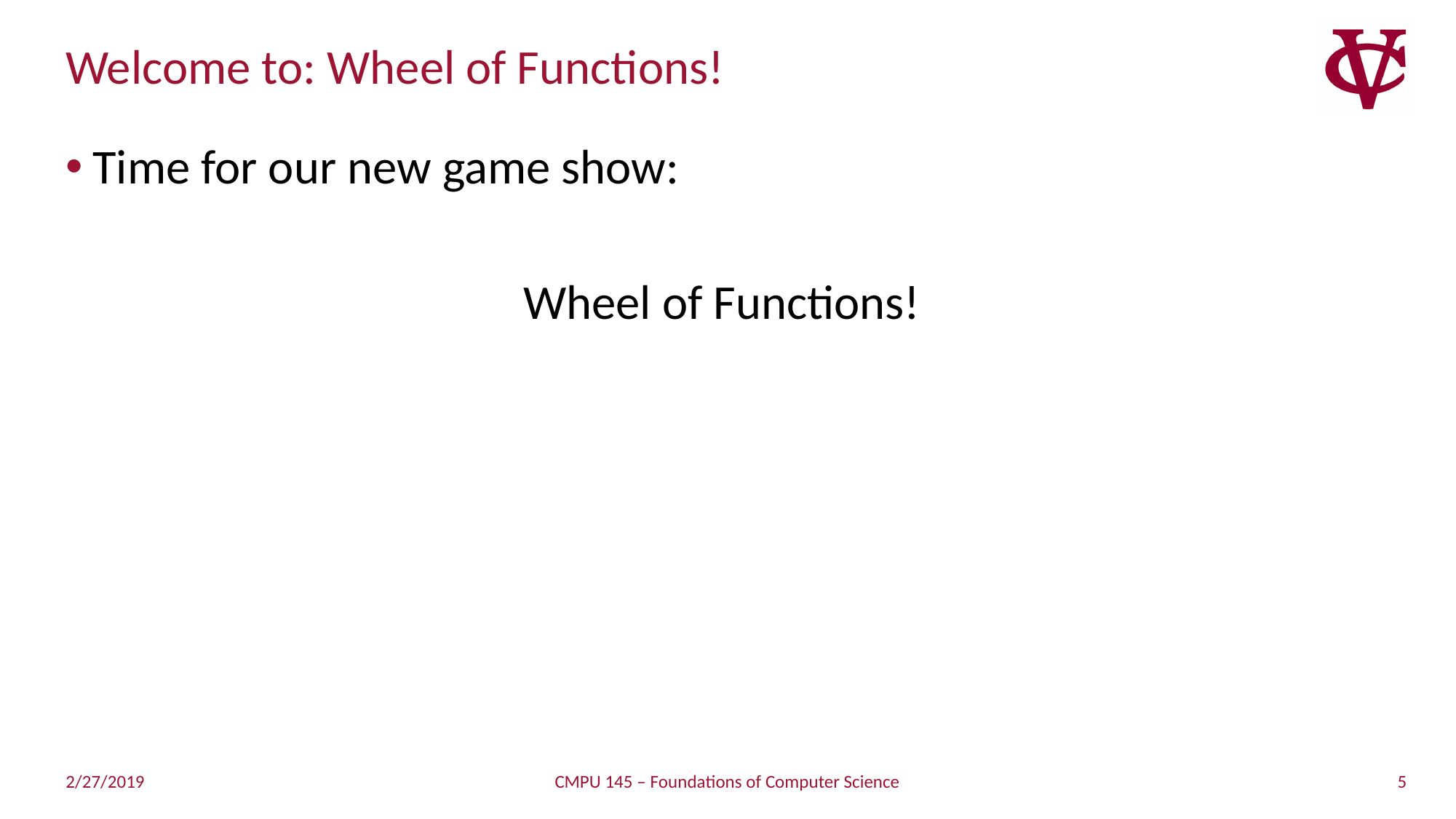

# Welcome to: Wheel of Functions!
Time for our new game show:

Wheel of Functions!
5
2/27/2019
CMPU 145 – Foundations of Computer Science